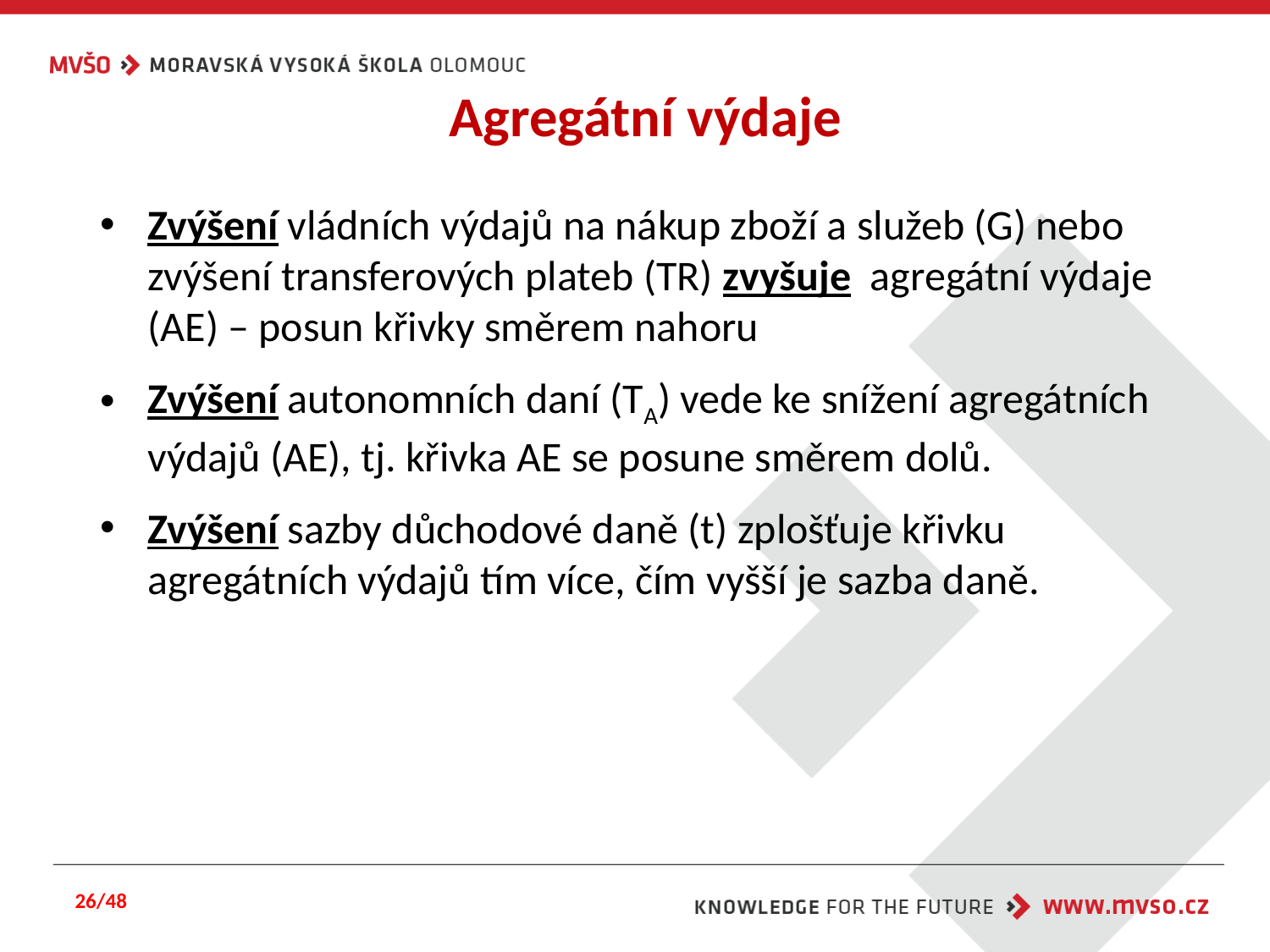

# Agregátní výdaje
Zvýšení vládních výdajů na nákup zboží a služeb (G) nebo zvýšení transferových plateb (TR) zvyšuje  agregátní výdaje (AE) – posun křivky směrem nahoru
Zvýšení autonomních daní (TA) vede ke snížení agregátních výdajů (AE), tj. křivka AE se posune směrem dolů.
Zvýšení sazby důchodové daně (t) zplošťuje křivku agregátních výdajů tím více, čím vyšší je sazba daně.

26/48